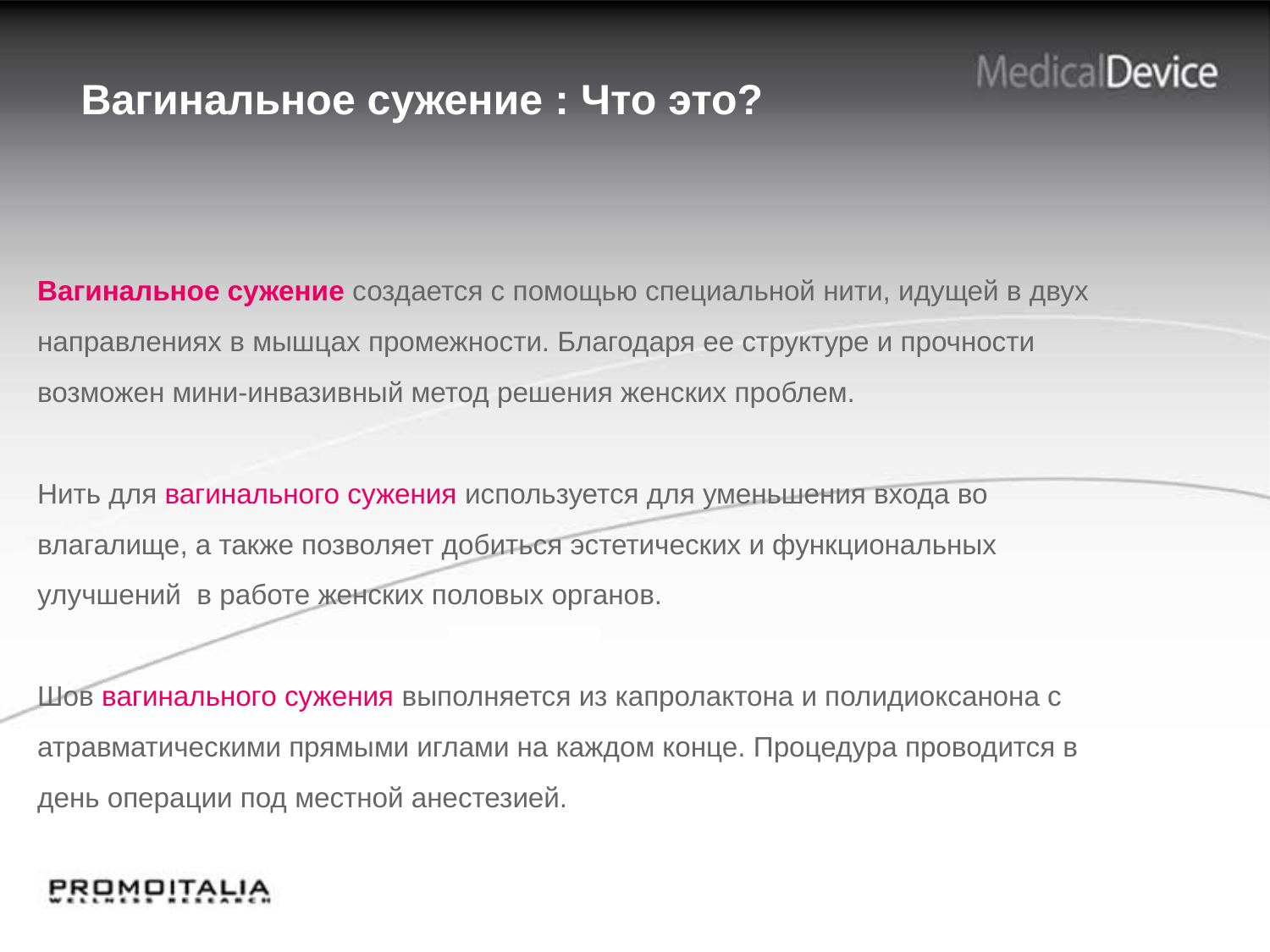

Вагинальное сужение : Что это?
Вагинальное сужение создается с помощью специальной нити, идущей в двух направлениях в мышцах промежности. Благодаря ее структуре и прочности возможен мини-инвазивный метод решения женских проблем.

Нить для вагинального сужения используется для уменьшения входа во влагалище, а также позволяет добиться эстетических и функциональных улучшений  в работе женских половых органов.

Шов вагинального сужения выполняется из капролактона и полидиоксанона с атравматическими прямыми иглами на каждом конце. Процедура проводится в день операции под местной анестезией.